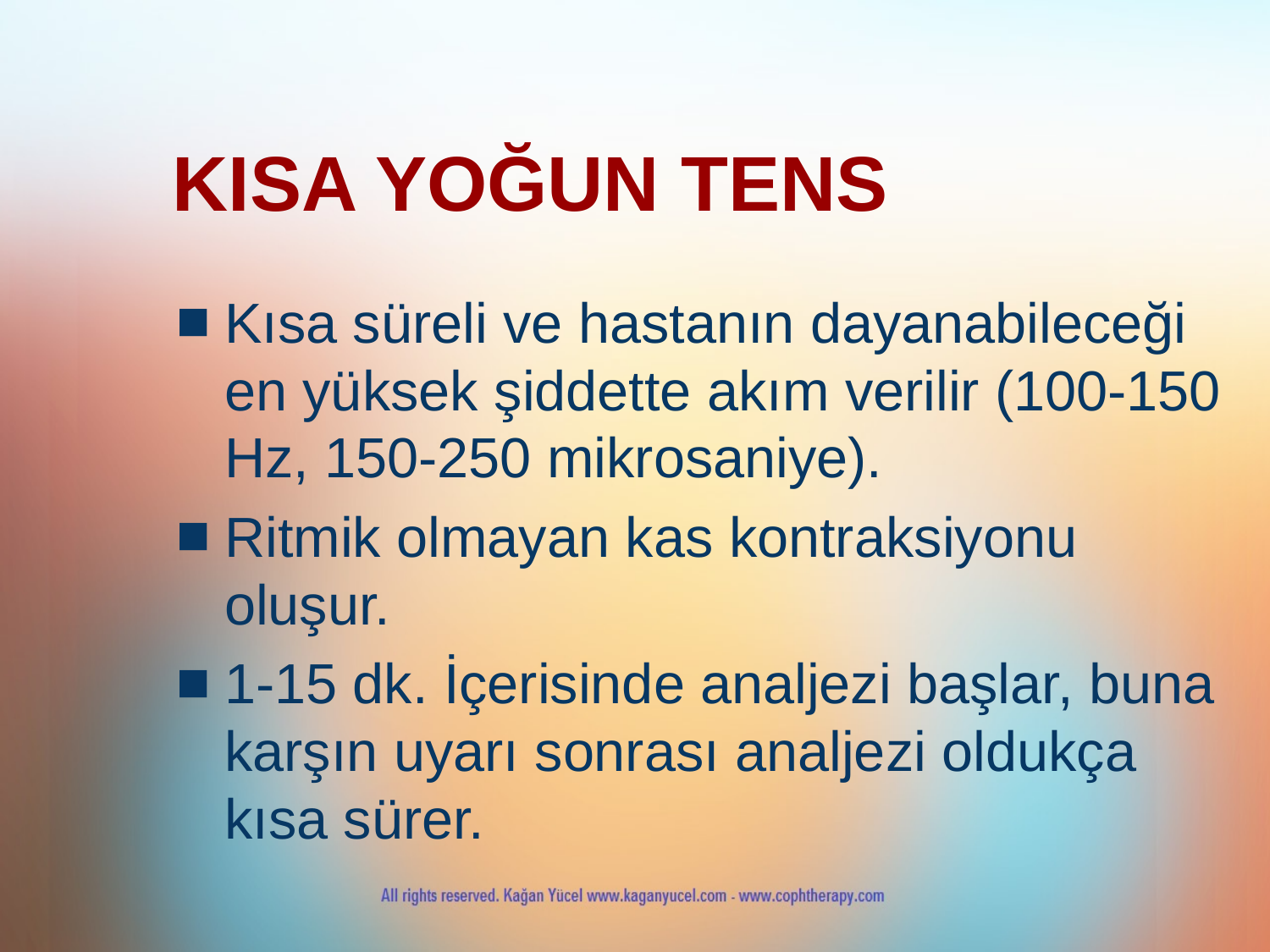

# KISA YOĞUN TENS
Kısa süreli ve hastanın dayanabileceği en yüksek şiddette akım verilir (100-150 Hz, 150-250 mikrosaniye).
Ritmik olmayan kas kontraksiyonu oluşur.
1-15 dk. İçerisinde analjezi başlar, buna karşın uyarı sonrası analjezi oldukça kısa sürer.